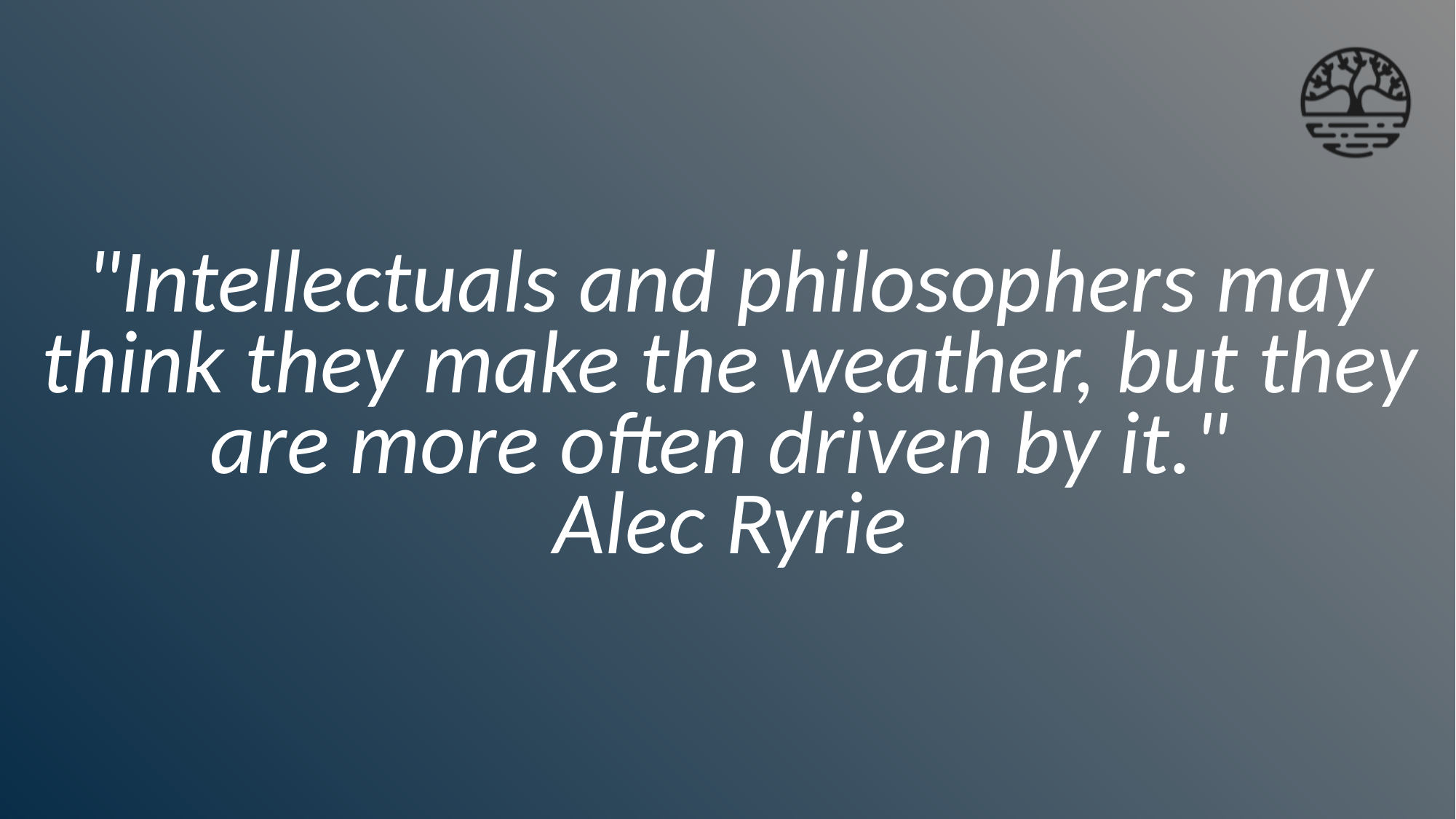

# "Intellectuals and philosophers may think they make the weather, but they are more often driven by it." Alec Ryrie